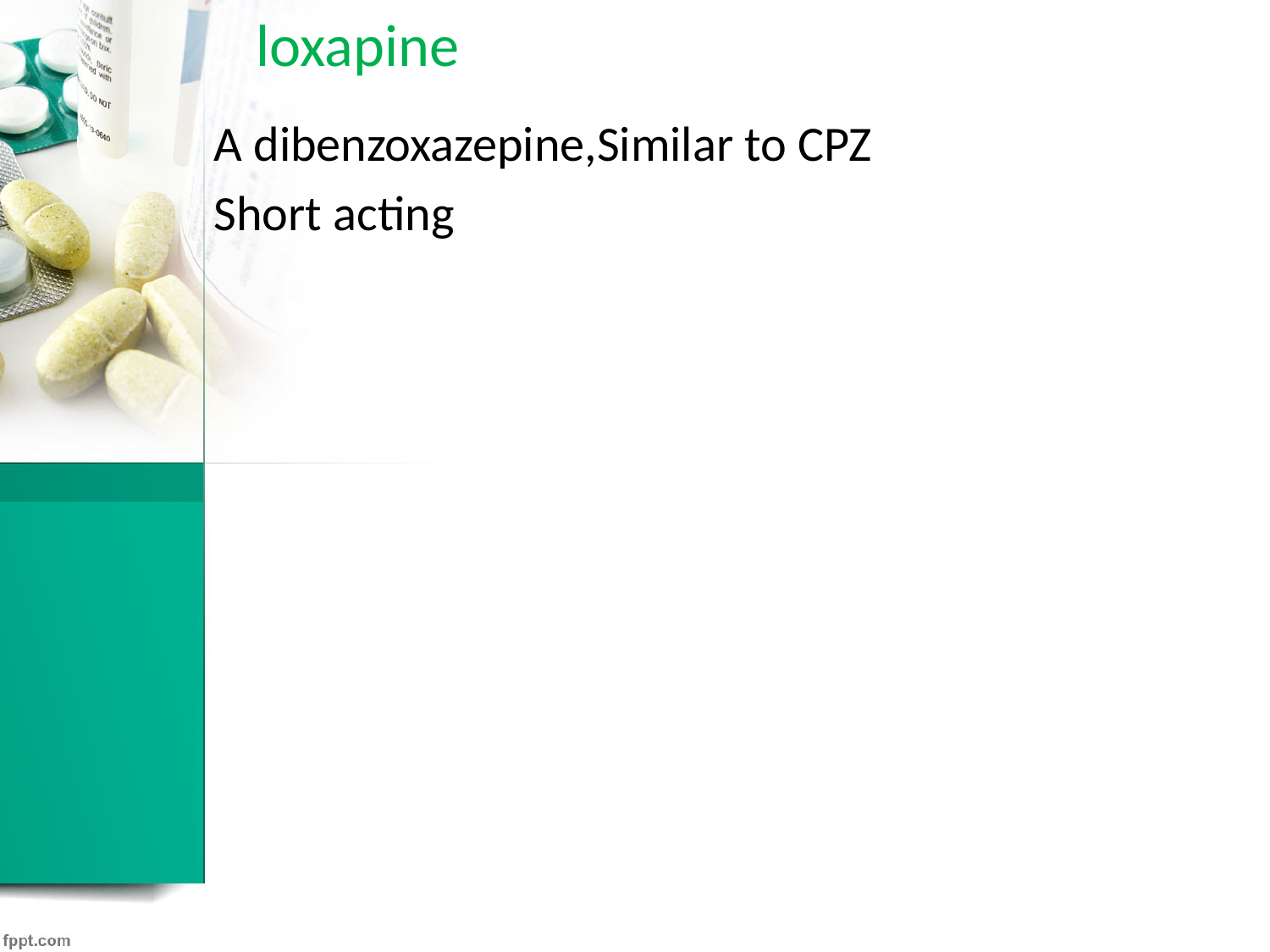

# loxapine
A dibenzoxazepine,Similar to CPZ
Short acting